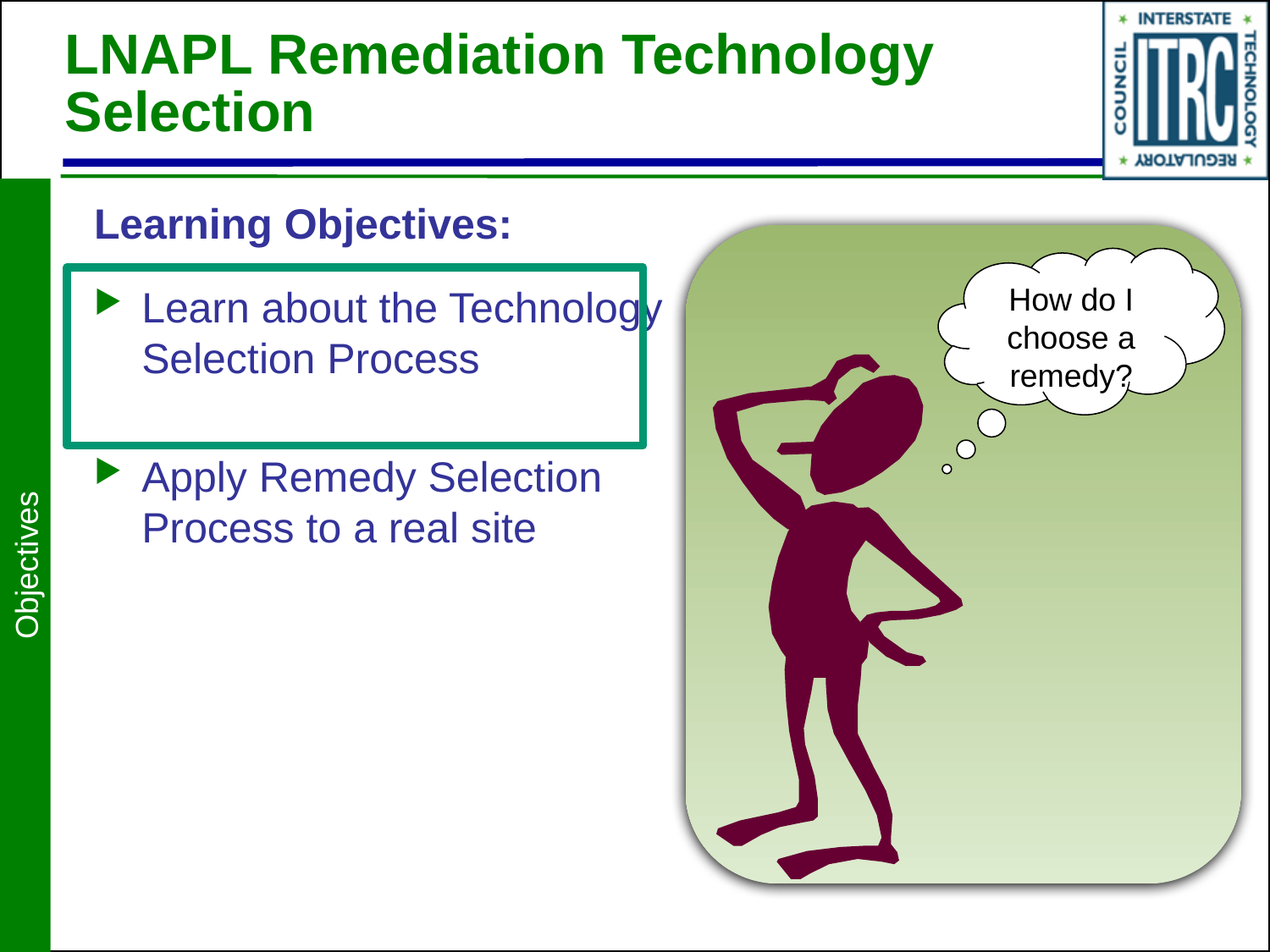

# LNAPL Remediation Technology Selection
Learning Objectives:

Learn about the Technology Selection Process

Apply Remedy Selection Process to a real site

How do I choose a remedy?

Objectives